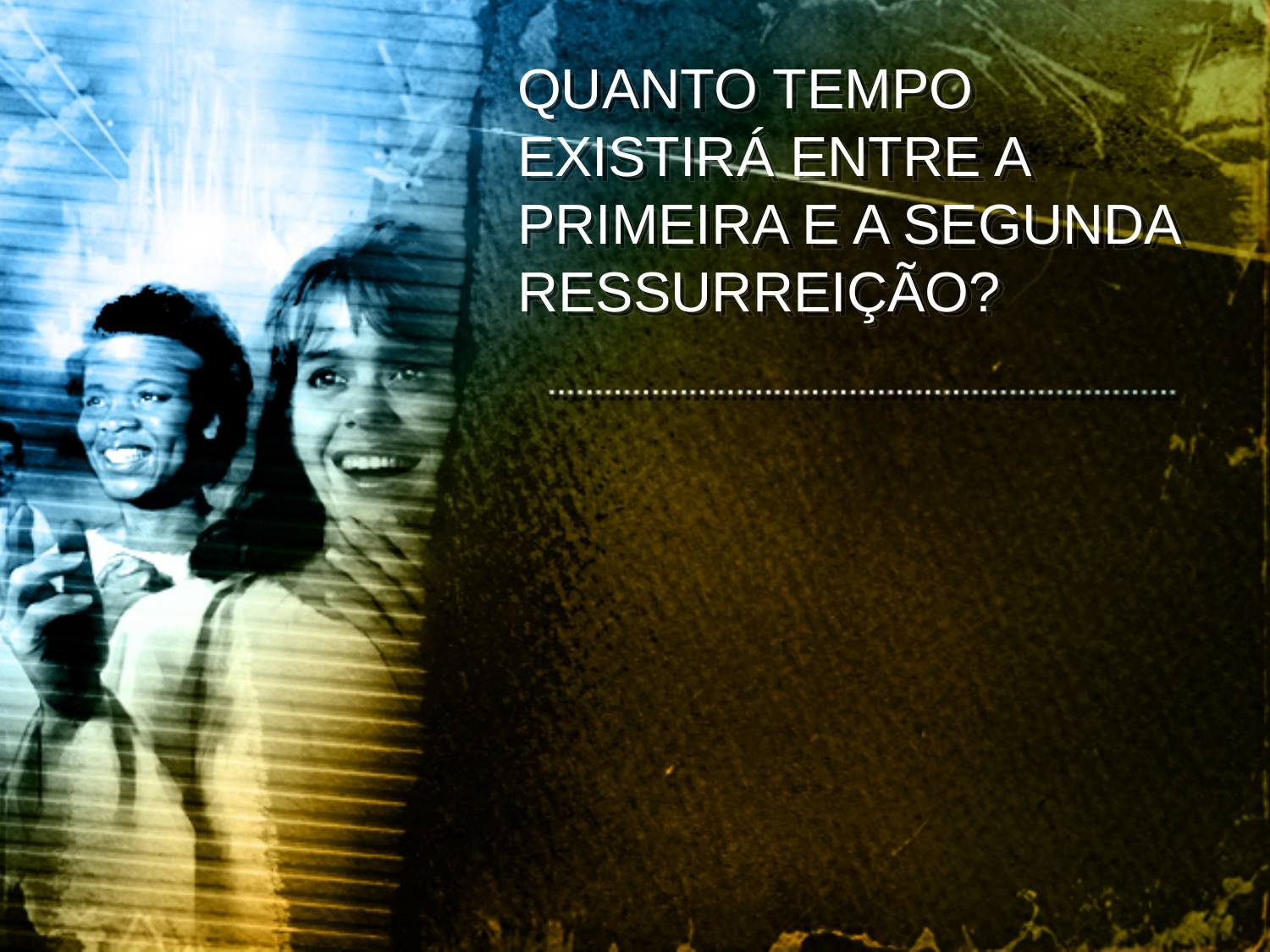

QUANTO TEMPO EXISTIRÁ ENTRE A PRIMEIRA E A SEGUNDA RESSURREIÇÃO?